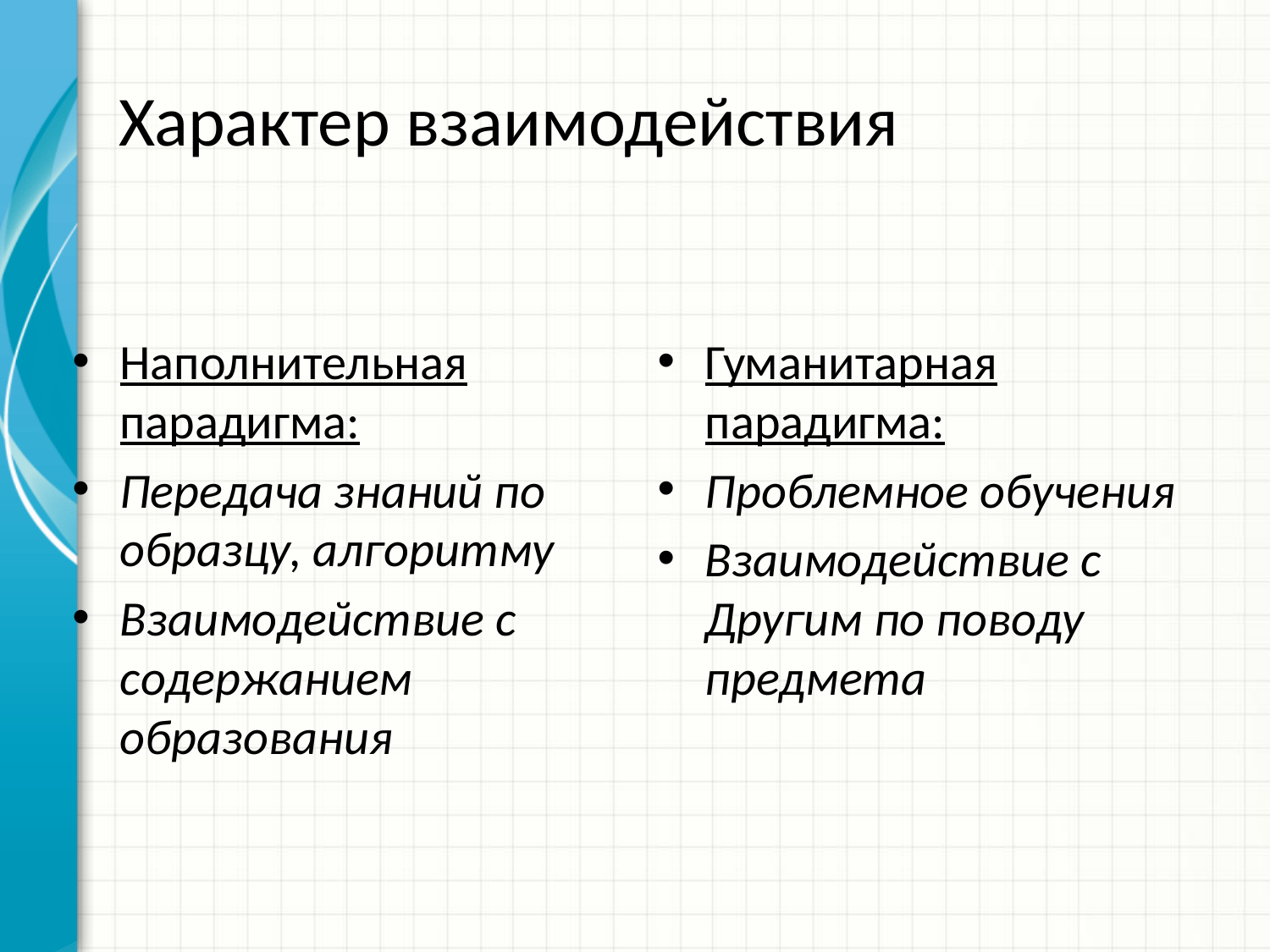

# Характер взаимодействия
Наполнительная парадигма:
Передача знаний по образцу, алгоритму
Взаимодействие с содержанием образования
Гуманитарная парадигма:
Проблемное обучения
Взаимодействие с Другим по поводу предмета